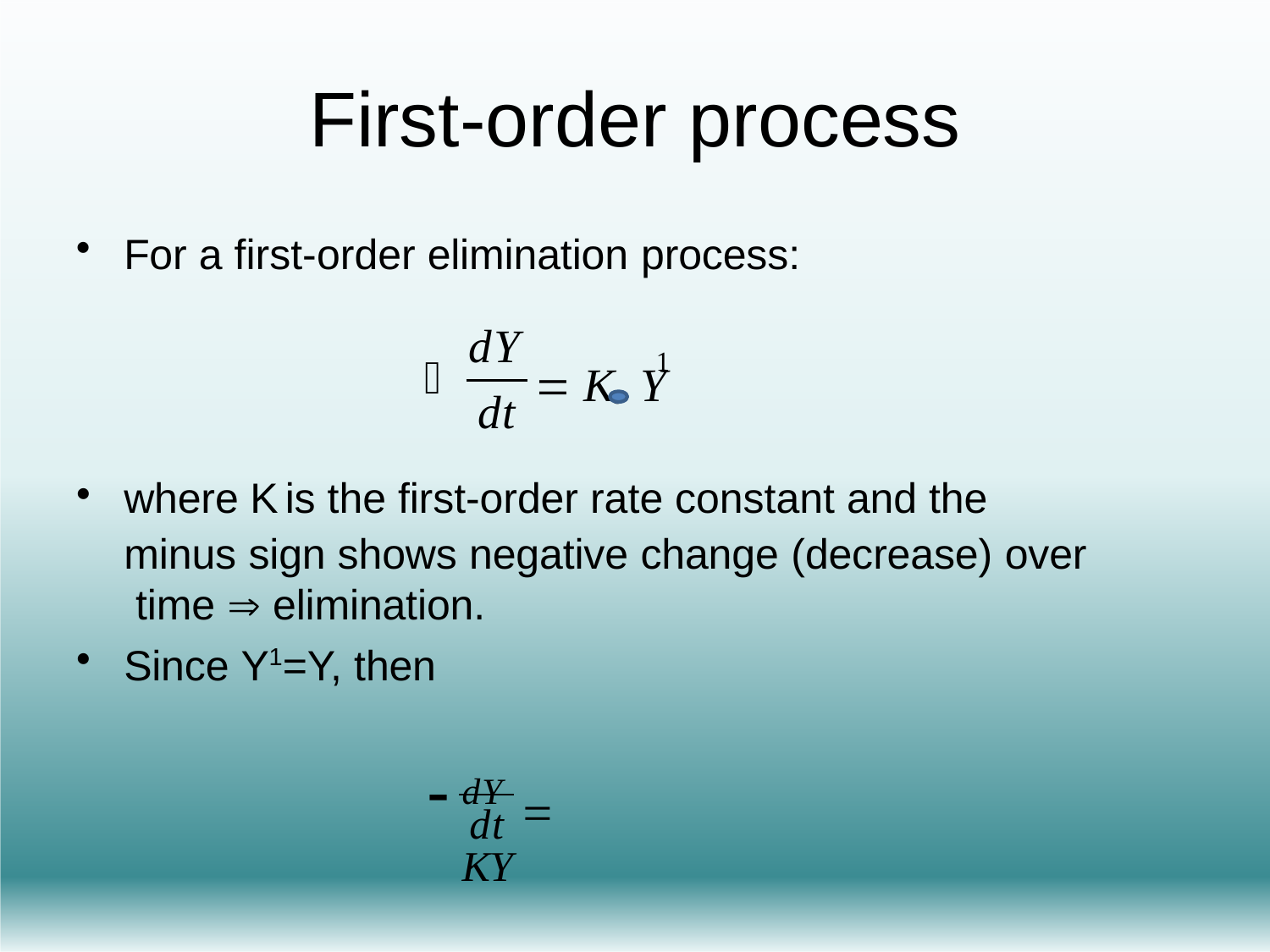

# First-order process
For a first-order elimination process:
dY
1
= K  Y
o
dt

where K is the first-order rate constant and the  minus sign shows negative change (decrease) over  time ⇒ elimination.
Since Y1=Y, then
dY = KY
dt